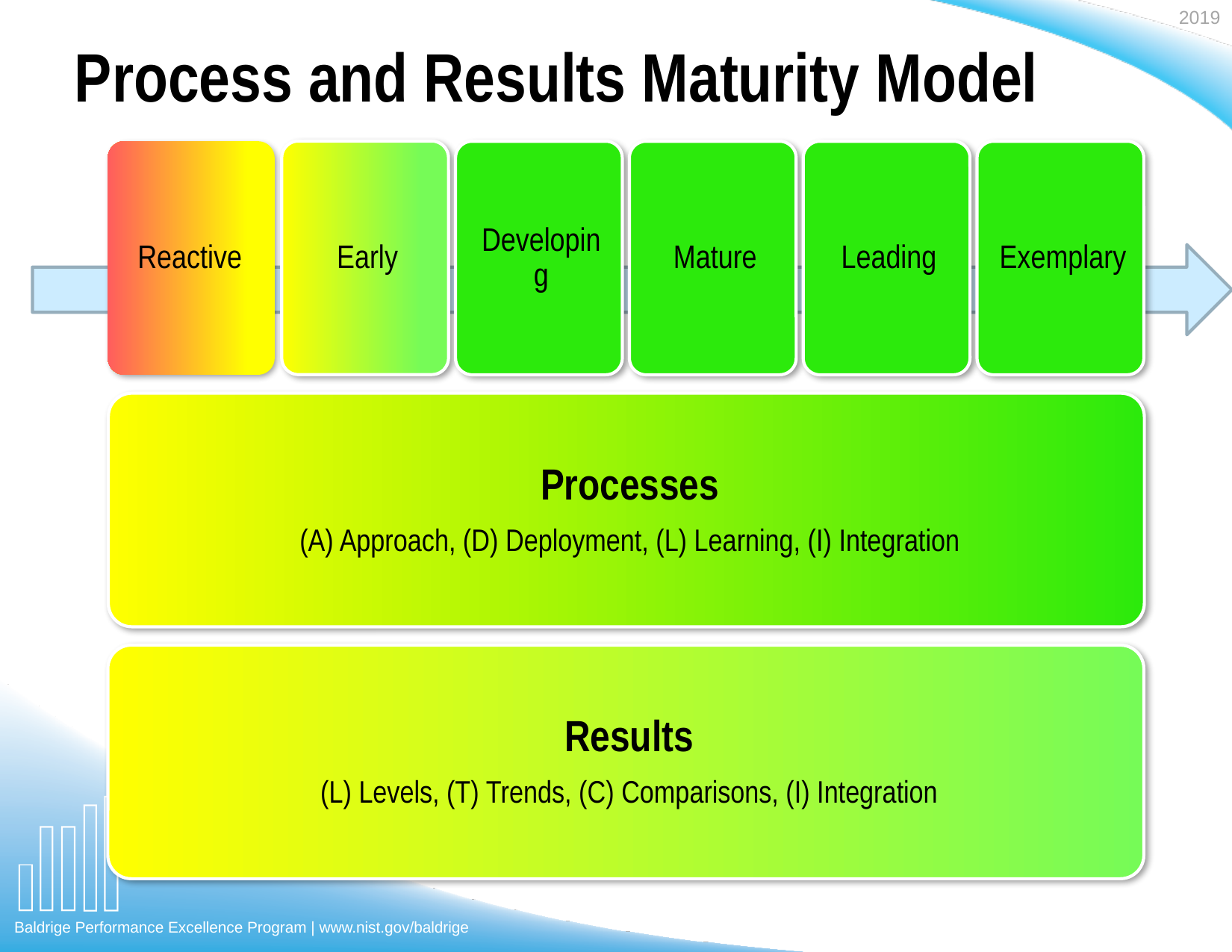

# Process and Results Maturity Model
Results
(L) Levels, (T) Trends, (C) Comparisons, (I) Integration
Processes
(A) Approach, (D) Deployment, (L) Learning, (I) Integration
Reactive
Early
Developing
Mature
Leading
Exemplary